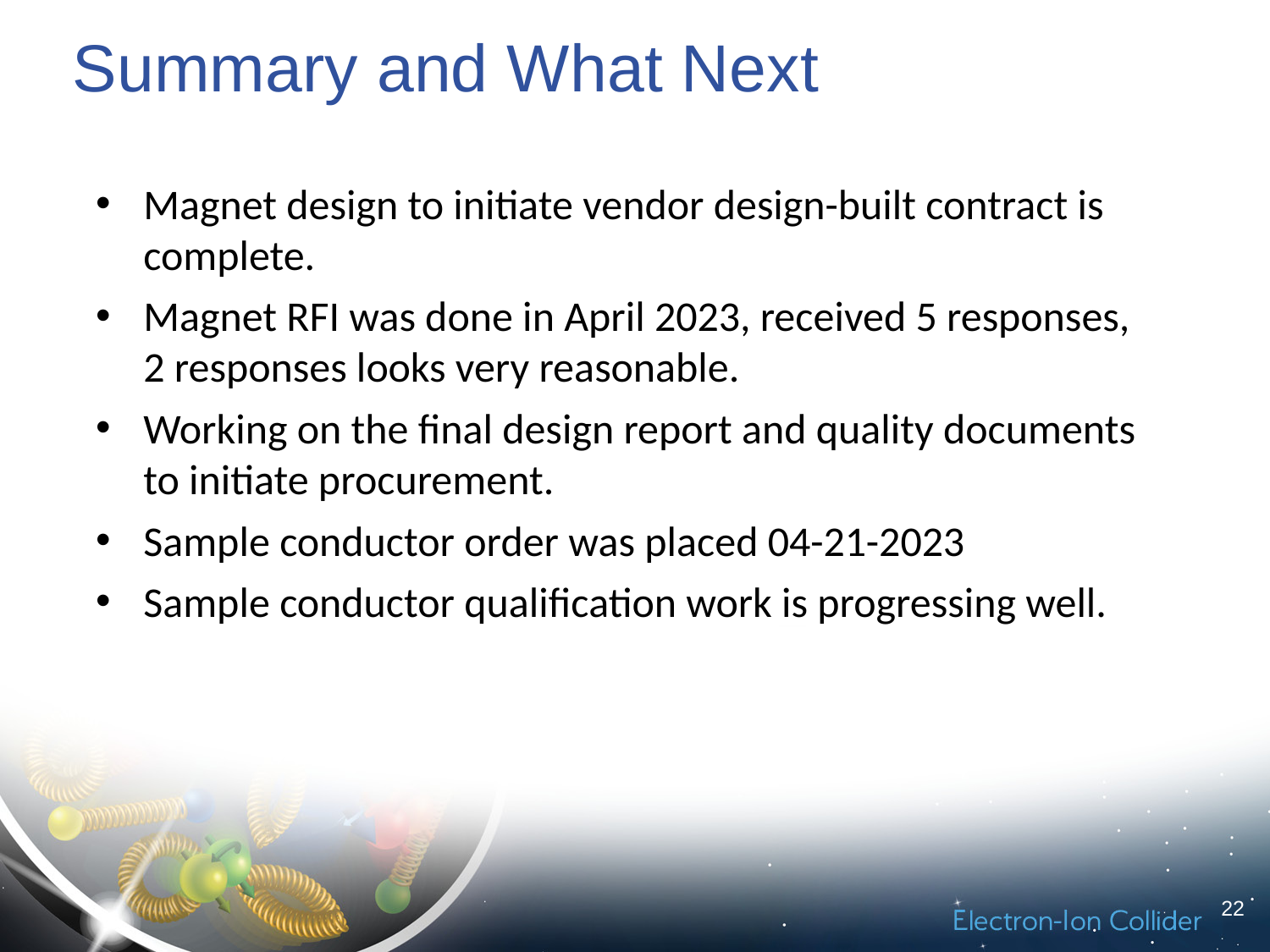

# Summary and What Next
Magnet design to initiate vendor design-built contract is complete.
Magnet RFI was done in April 2023, received 5 responses, 2 responses looks very reasonable.
Working on the final design report and quality documents to initiate procurement.
Sample conductor order was placed 04-21-2023
Sample conductor qualification work is progressing well.

22